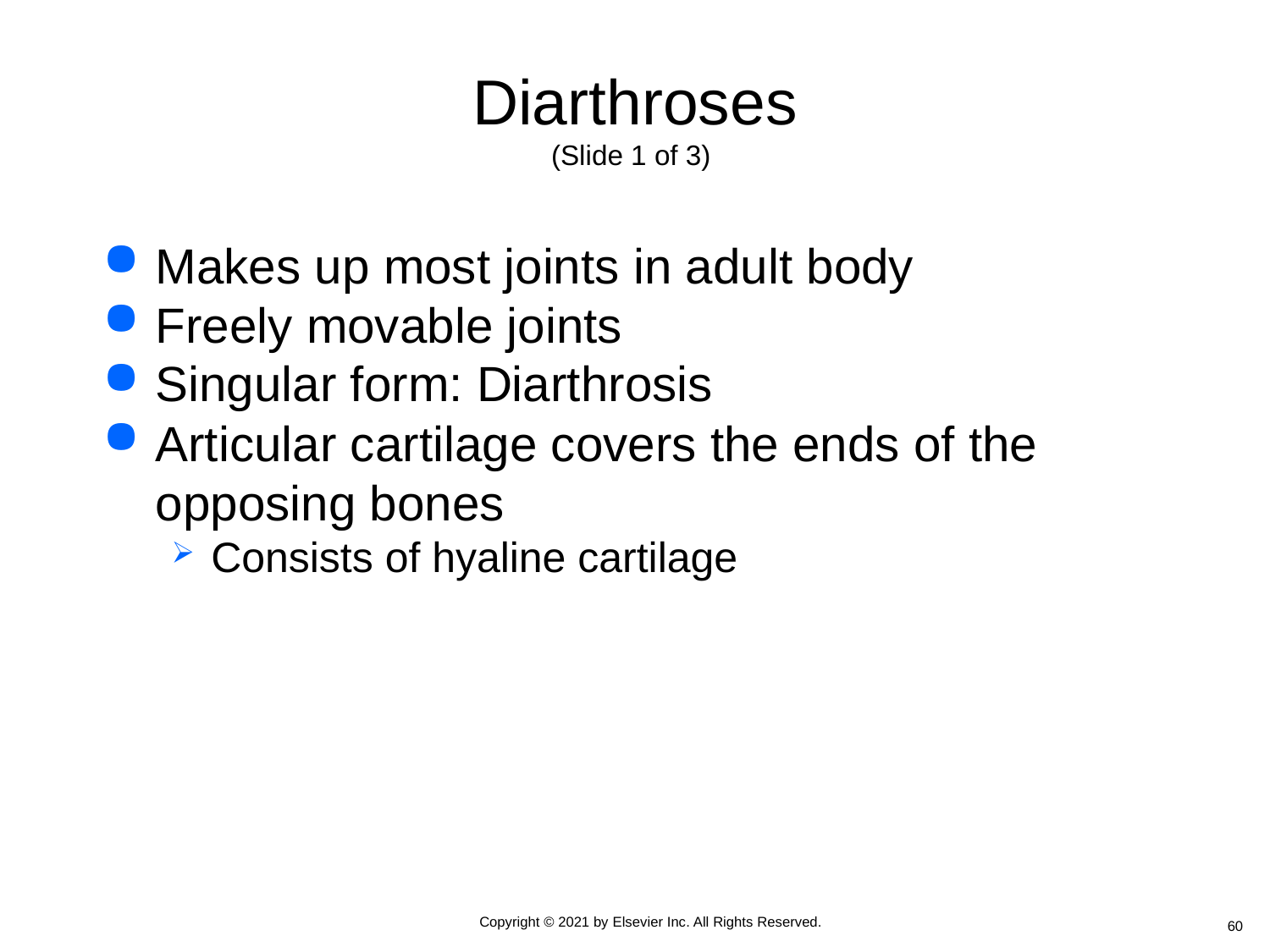

# Diarthroses (Slide 1 of 3)
Makes up most joints in adult body
Freely movable joints
Singular form: Diarthrosis
Articular cartilage covers the ends of the opposing bones
Consists of hyaline cartilage
60